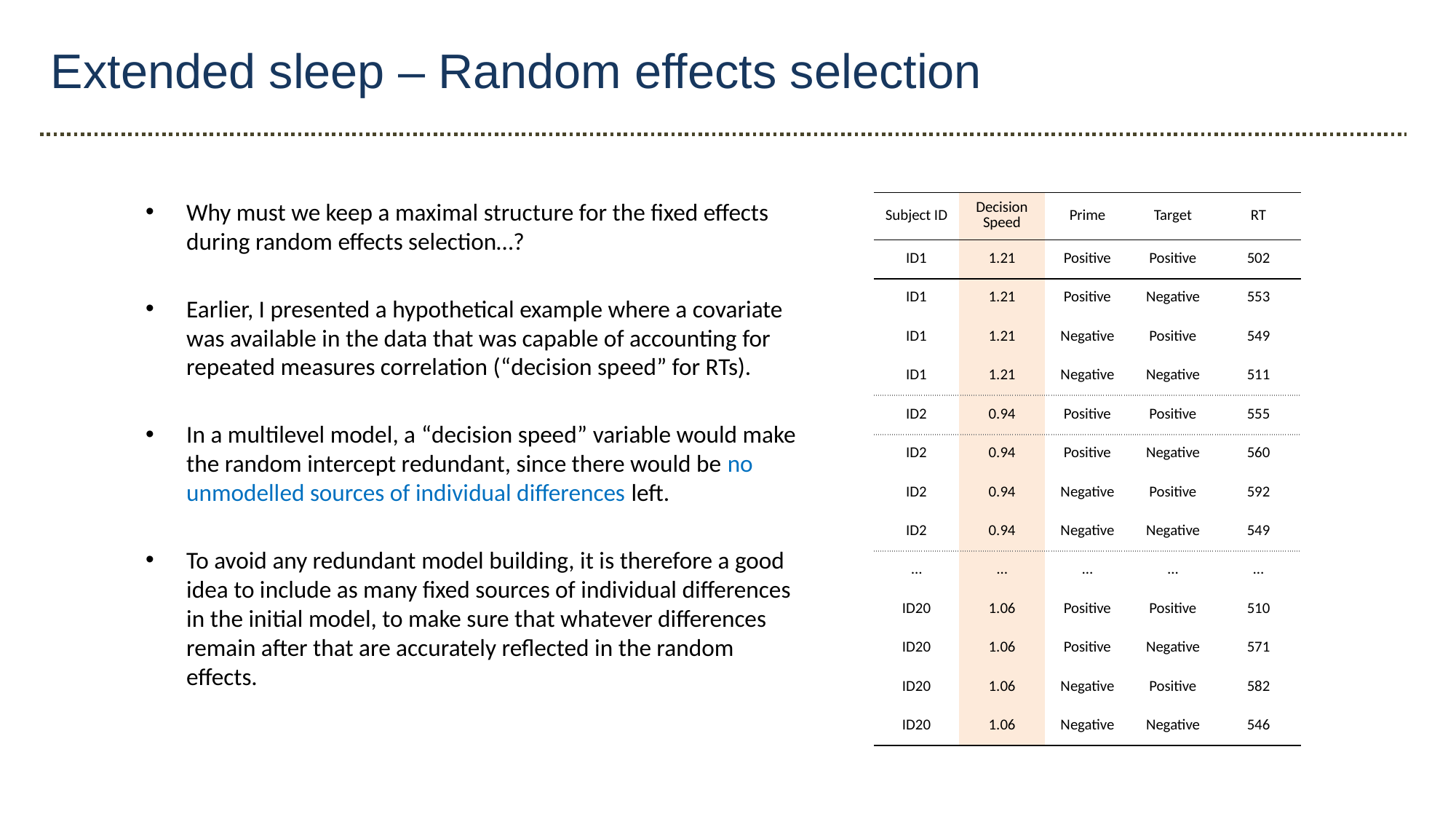

Extended sleep – Random effects selection
Why must we keep a maximal structure for the fixed effects during random effects selection…?

Earlier, I presented a hypothetical example where a covariate was available in the data that was capable of accounting for repeated measures correlation (“decision speed” for RTs).

In a multilevel model, a “decision speed” variable would make the random intercept redundant, since there would be no unmodelled sources of individual differences left.

To avoid any redundant model building, it is therefore a good idea to include as many fixed sources of individual differences in the initial model, to make sure that whatever differences remain after that are accurately reflected in the random effects.

| Subject ID | Decision Speed | Prime | Target | RT |
| --- | --- | --- | --- | --- |
| ID1 | 1.21 | Positive | Positive | 502 |
| ID1 | 1.21 | Positive | Negative | 553 |
| ID1 | 1.21 | Negative | Positive | 549 |
| ID1 | 1.21 | Negative | Negative | 511 |
| ID2 | 0.94 | Positive | Positive | 555 |
| ID2 | 0.94 | Positive | Negative | 560 |
| ID2 | 0.94 | Negative | Positive | 592 |
| ID2 | 0.94 | Negative | Negative | 549 |
| … | … | … | … | … |
| ID20 | 1.06 | Positive | Positive | 510 |
| ID20 | 1.06 | Positive | Negative | 571 |
| ID20 | 1.06 | Negative | Positive | 582 |
| ID20 | 1.06 | Negative | Negative | 546 |